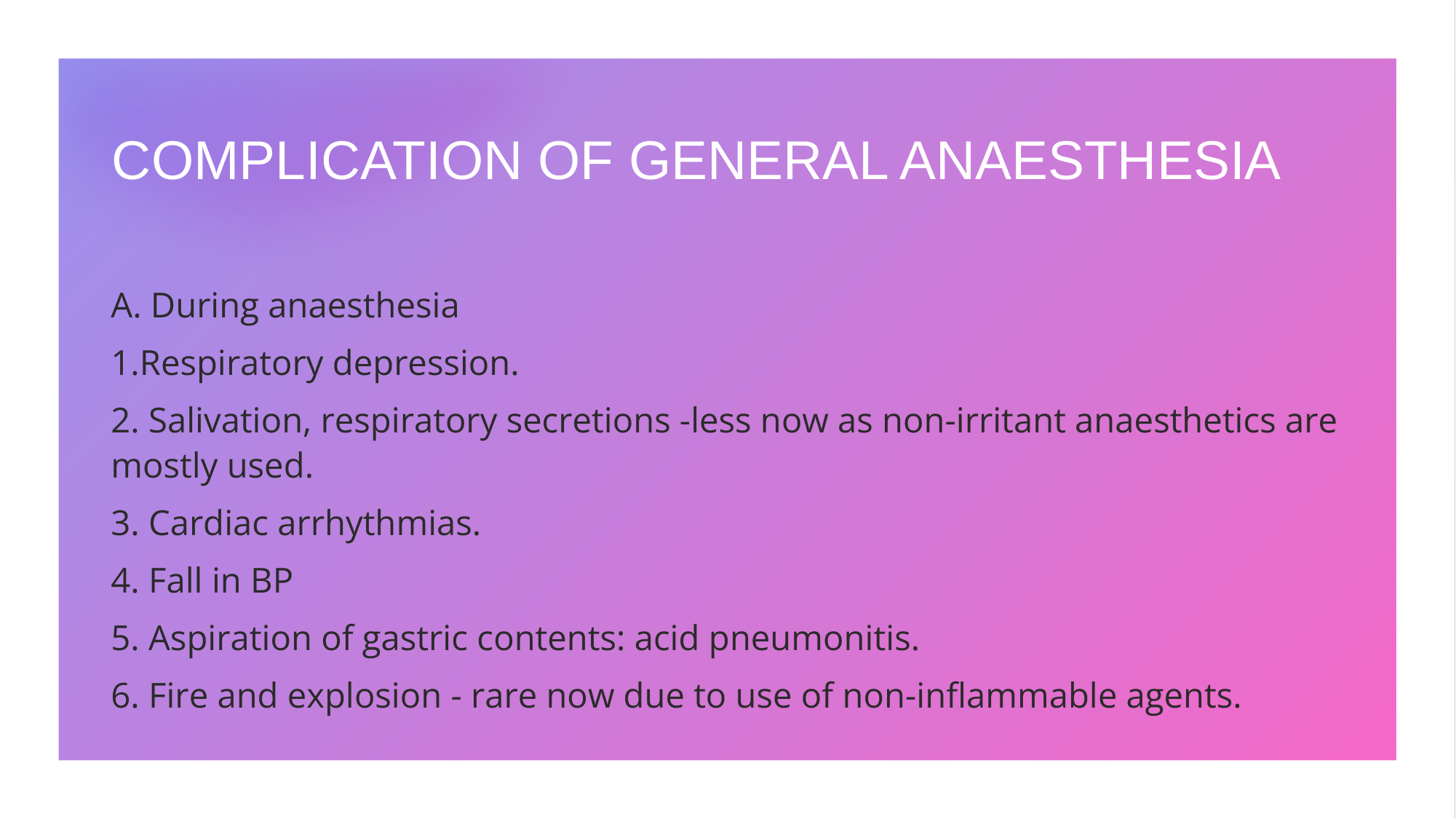

# COMPLICATION OF GENERAL ANAESTHESIA
A. During anaesthesia
1.Respiratory depression.
2. Salivation, respiratory secretions -less now as non-irritant anaesthetics are mostly used.
3. Cardiac arrhythmias.
4. Fall in BP
5. Aspiration of gastric contents: acid pneumonitis.
6. Fire and explosion - rare now due to use of non-inflammable agents.